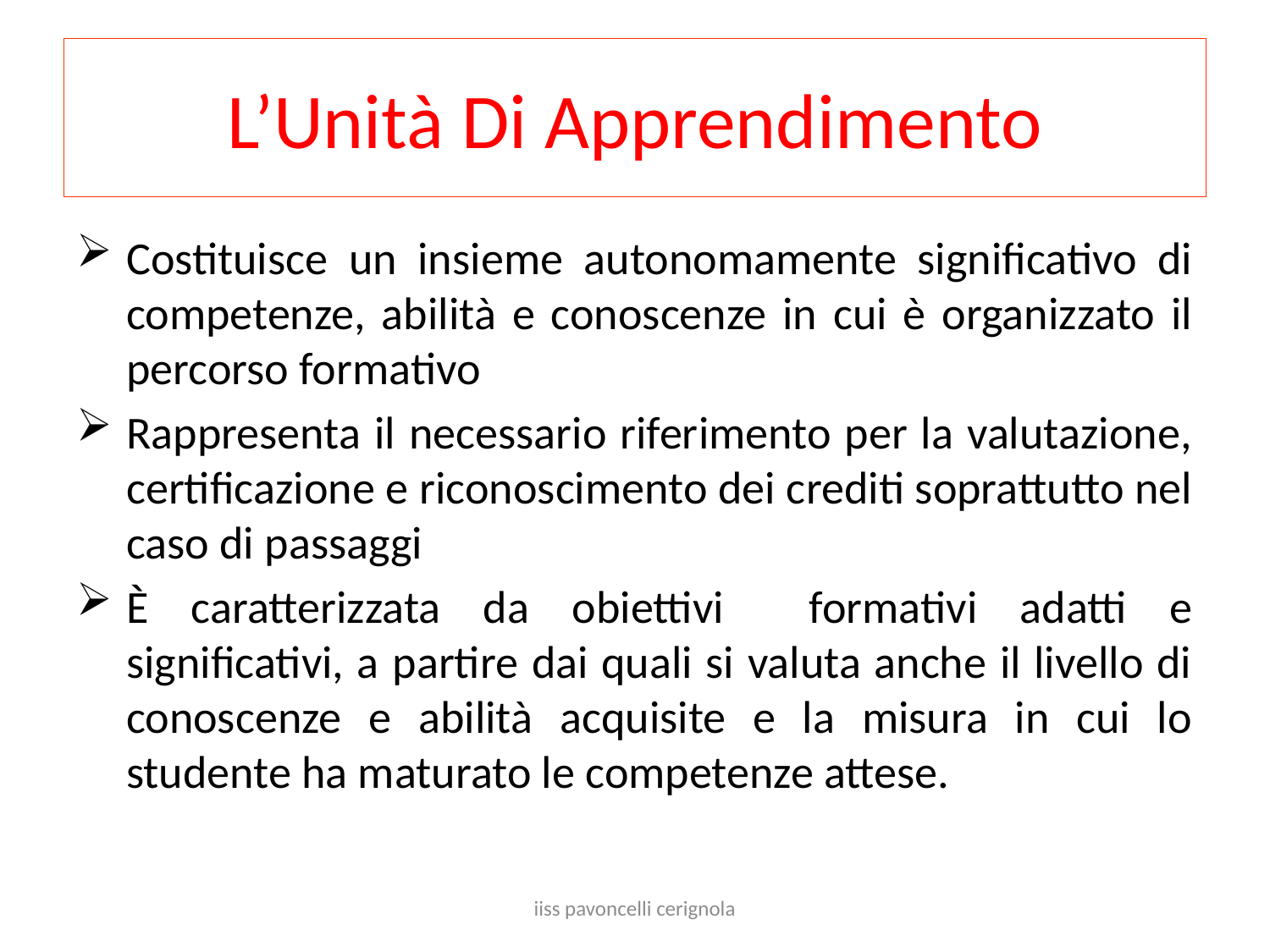

# L’Unità Di Apprendimento
Costituisce un insieme autonomamente significativo di competenze, abilità e conoscenze in cui è organizzato il percorso formativo
Rappresenta il necessario riferimento per la valutazione, certificazione e riconoscimento dei crediti soprattutto nel caso di passaggi
È caratterizzata da obiettivi  formativi adatti e significativi, a partire dai quali si valuta anche il livello di conoscenze e abilità acquisite e la misura in cui lo studente ha maturato le competenze attese.
iiss pavoncelli cerignola